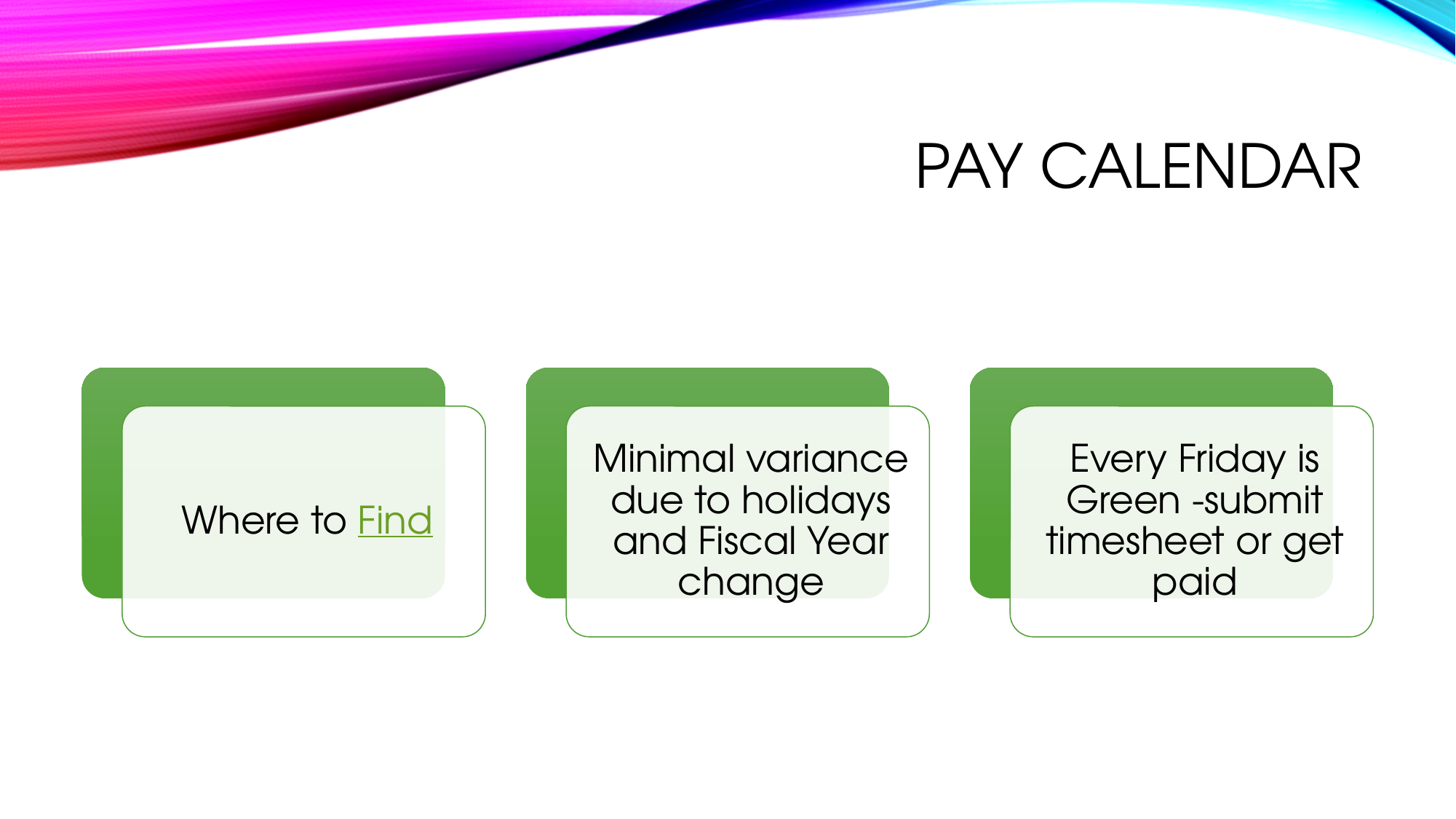

# Pay Calendar
Where to Find
Minimal variance due to holidays and Fiscal Year change
Every Friday is Green -submit timesheet or get paid